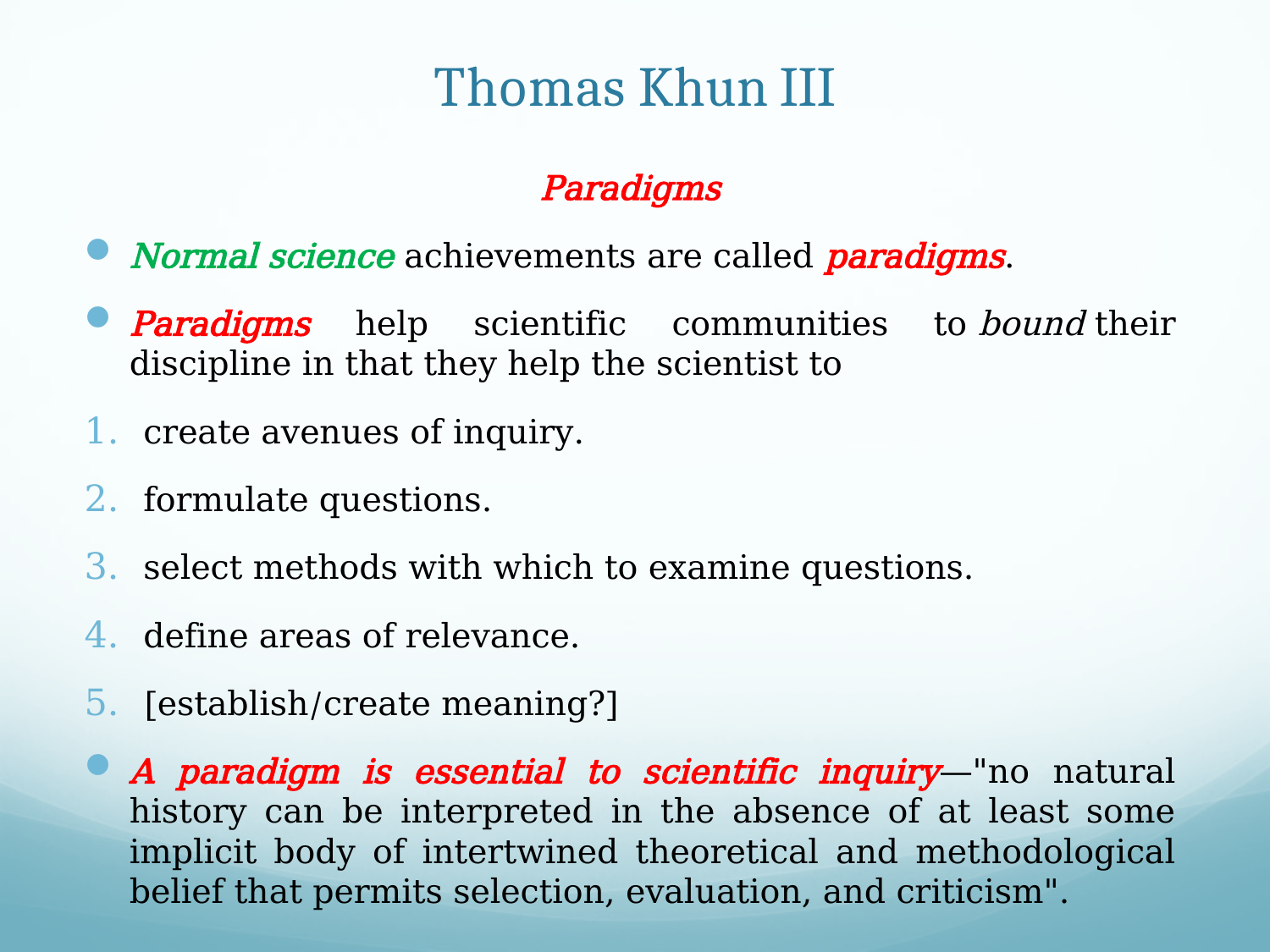

# Thomas Khun III
Paradigms
Normal science achievements are called paradigms.
Paradigms help scientific communities to bound their discipline in that they help the scientist to
create avenues of inquiry.
formulate questions.
select methods with which to examine questions.
define areas of relevance.
[establish/create meaning?]
A paradigm is essential to scientific inquiry—"no natural history can be interpreted in the absence of at least some implicit body of intertwined theoretical and methodological belief that permits selection, evaluation, and criticism".